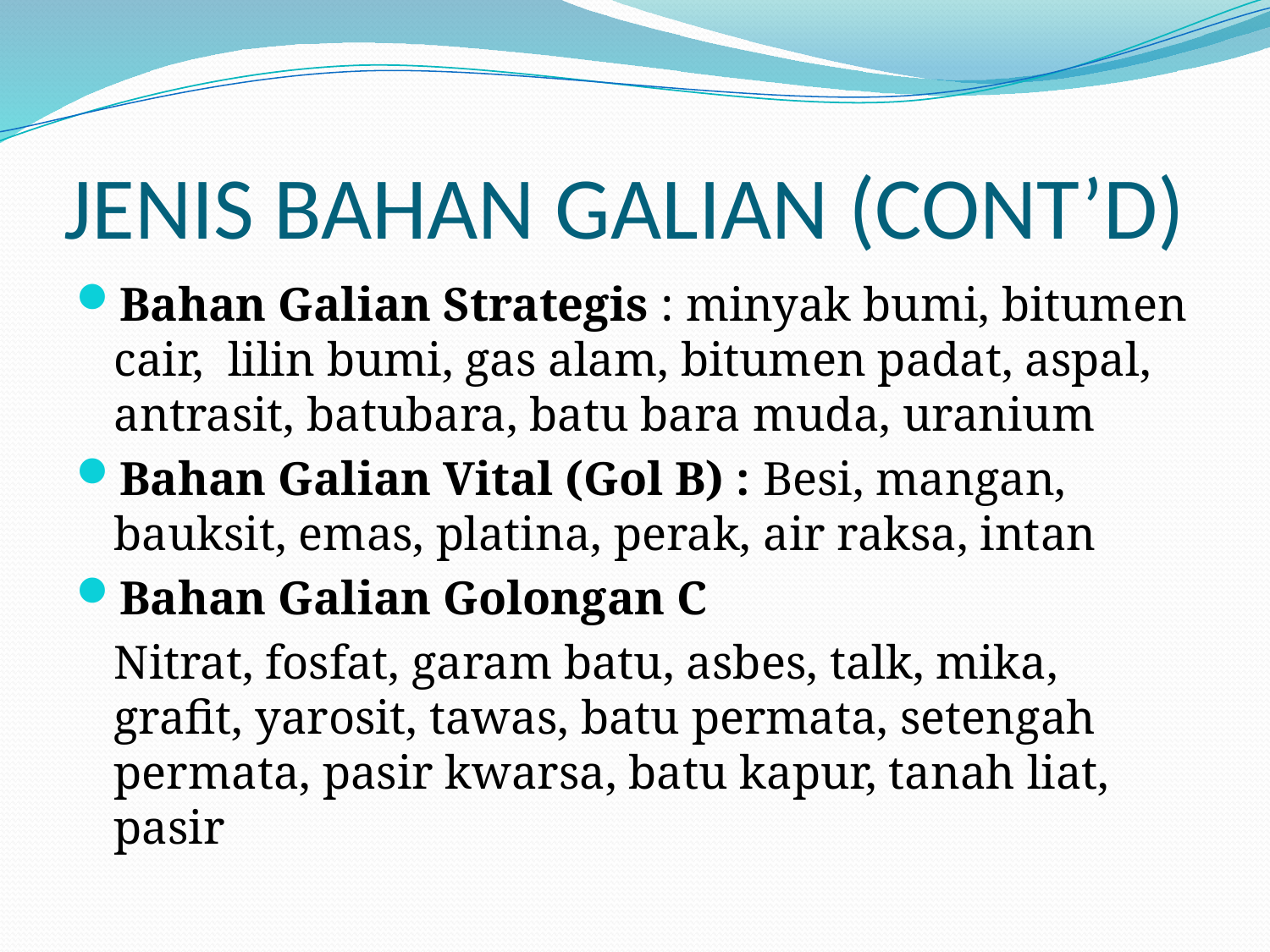

# JENIS BAHAN GALIAN (CONT’D)
Bahan Galian Strategis : minyak bumi, bitumen cair,  lilin bumi, gas alam, bitumen padat, aspal, antrasit, batubara, batu bara muda, uranium
Bahan Galian Vital (Gol B) : Besi, mangan, bauksit, emas, platina, perak, air raksa, intan
Bahan Galian Golongan C
	Nitrat, fosfat, garam batu, asbes, talk, mika, grafit, yarosit, tawas, batu permata, setengah permata, pasir kwarsa, batu kapur, tanah liat, pasir